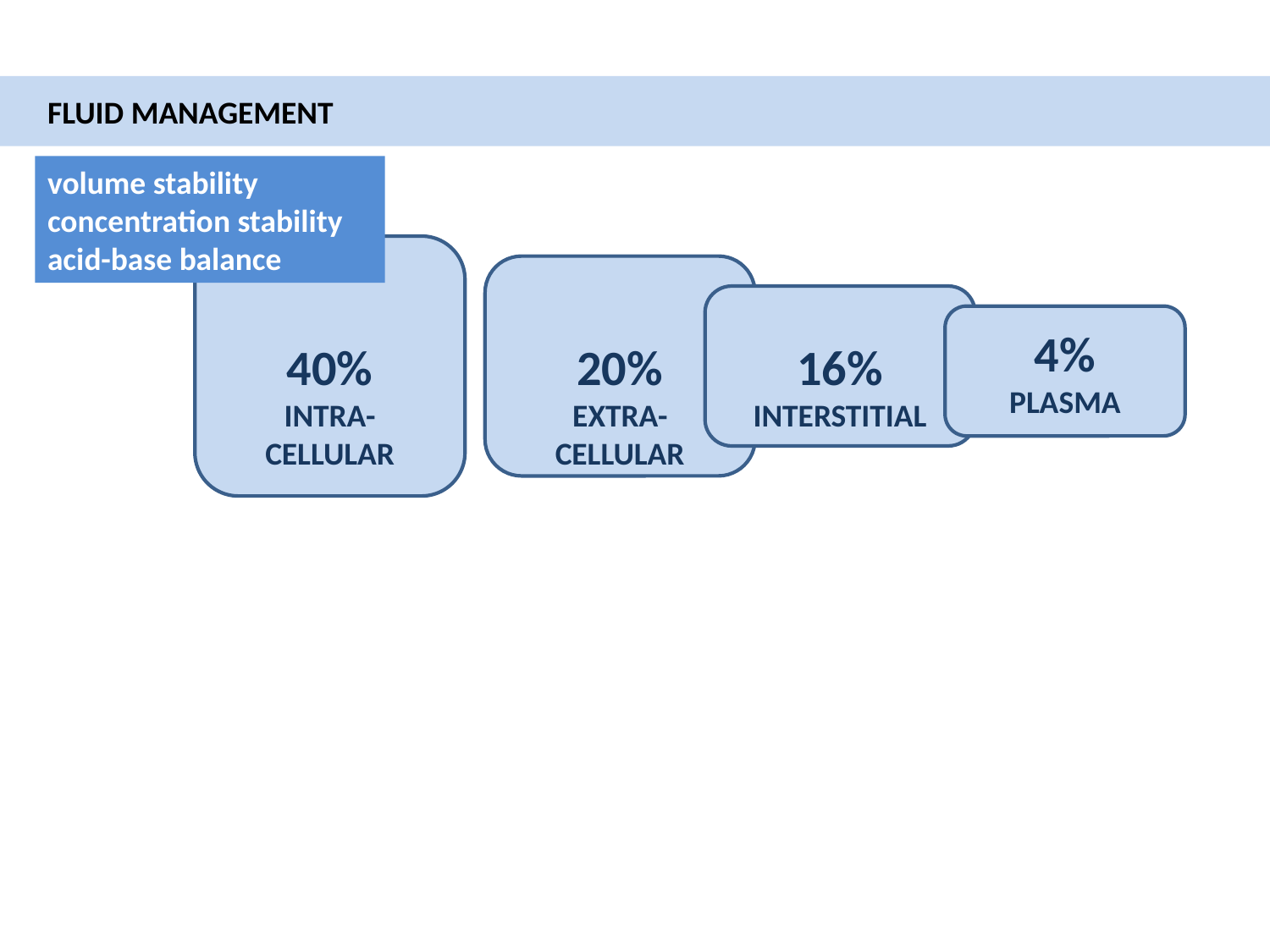

FLUID MANAGEMENT

volume stability
concentration stability
acid-base balance

40%
INTRA-CELLULAR

20%
EXTRA-CELLULAR

16%
INTERSTITIAL
4%
PLASMA